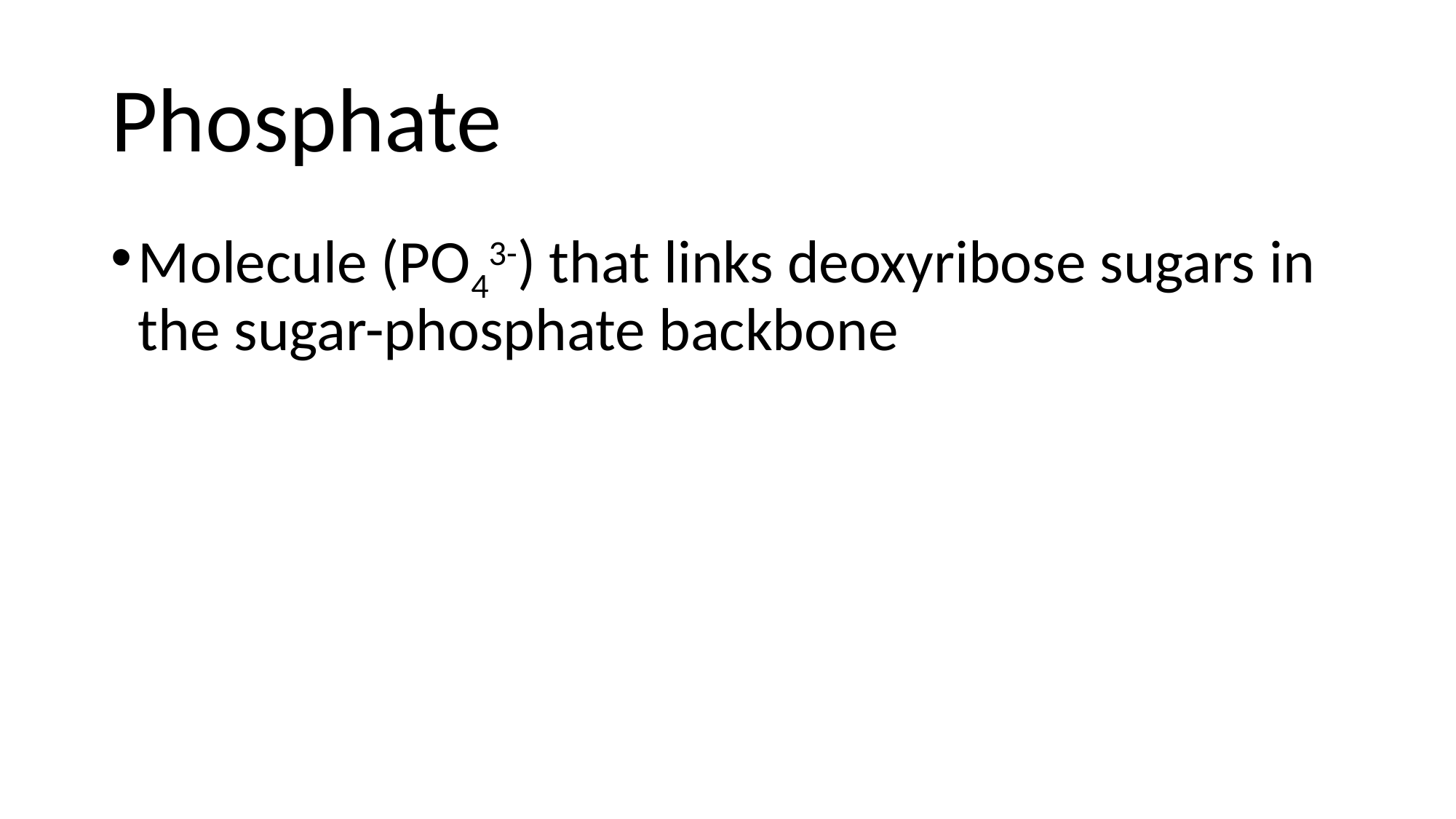

# Phosphate
Molecule (PO43-) that links deoxyribose sugars in the sugar-phosphate backbone